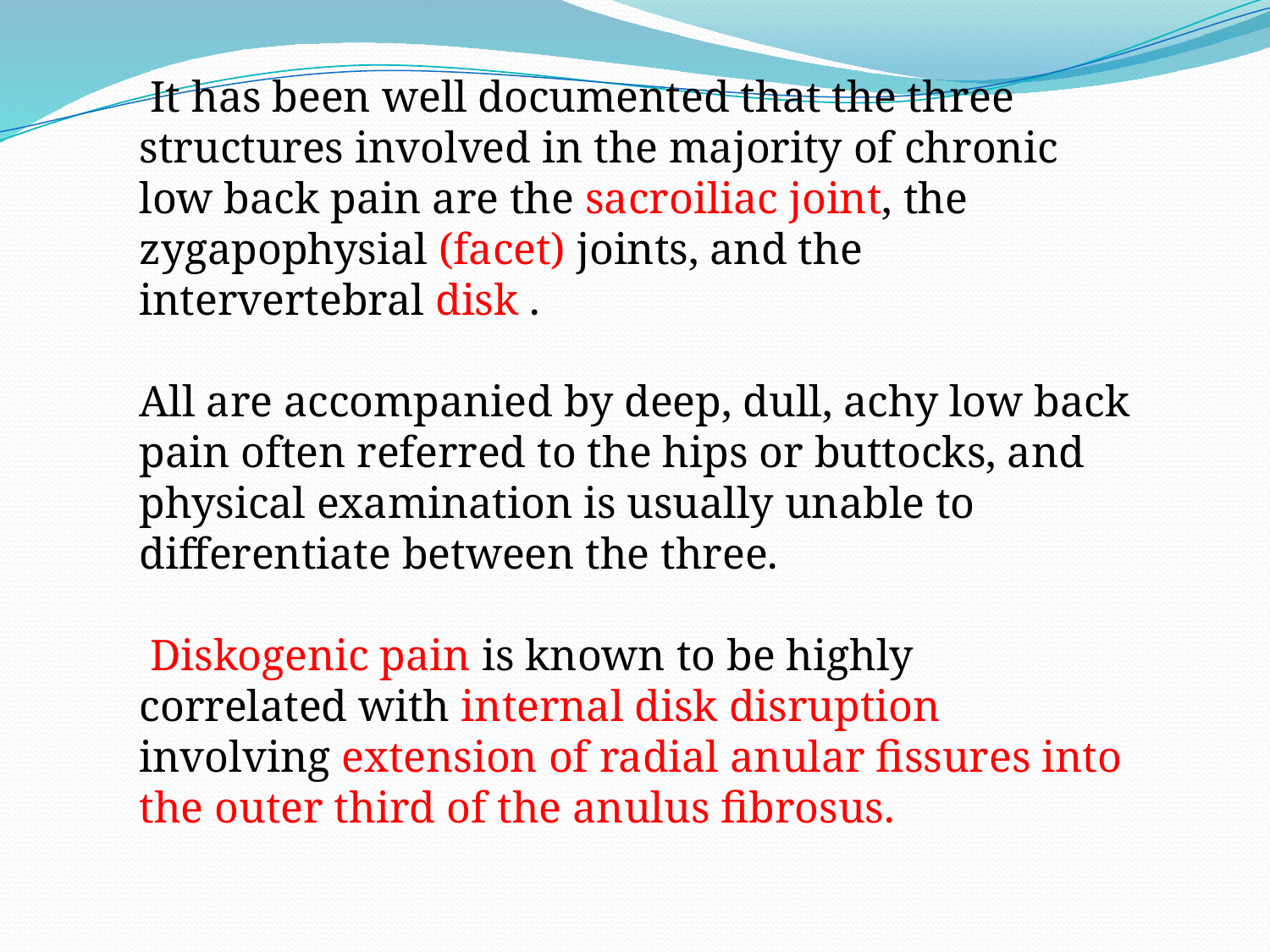

It has been well documented that the three structures involved in the majority of chronic low back pain are the sacroiliac joint, the zygapophysial (facet) joints, and the intervertebral disk .

All are accompanied by deep, dull, achy low back pain often referred to the hips or buttocks, and physical examination is usually unable to differentiate between the three.

 Diskogenic pain is known to be highly correlated with internal disk disruption involving extension of radial anular fissures into the outer third of the anulus fibrosus.